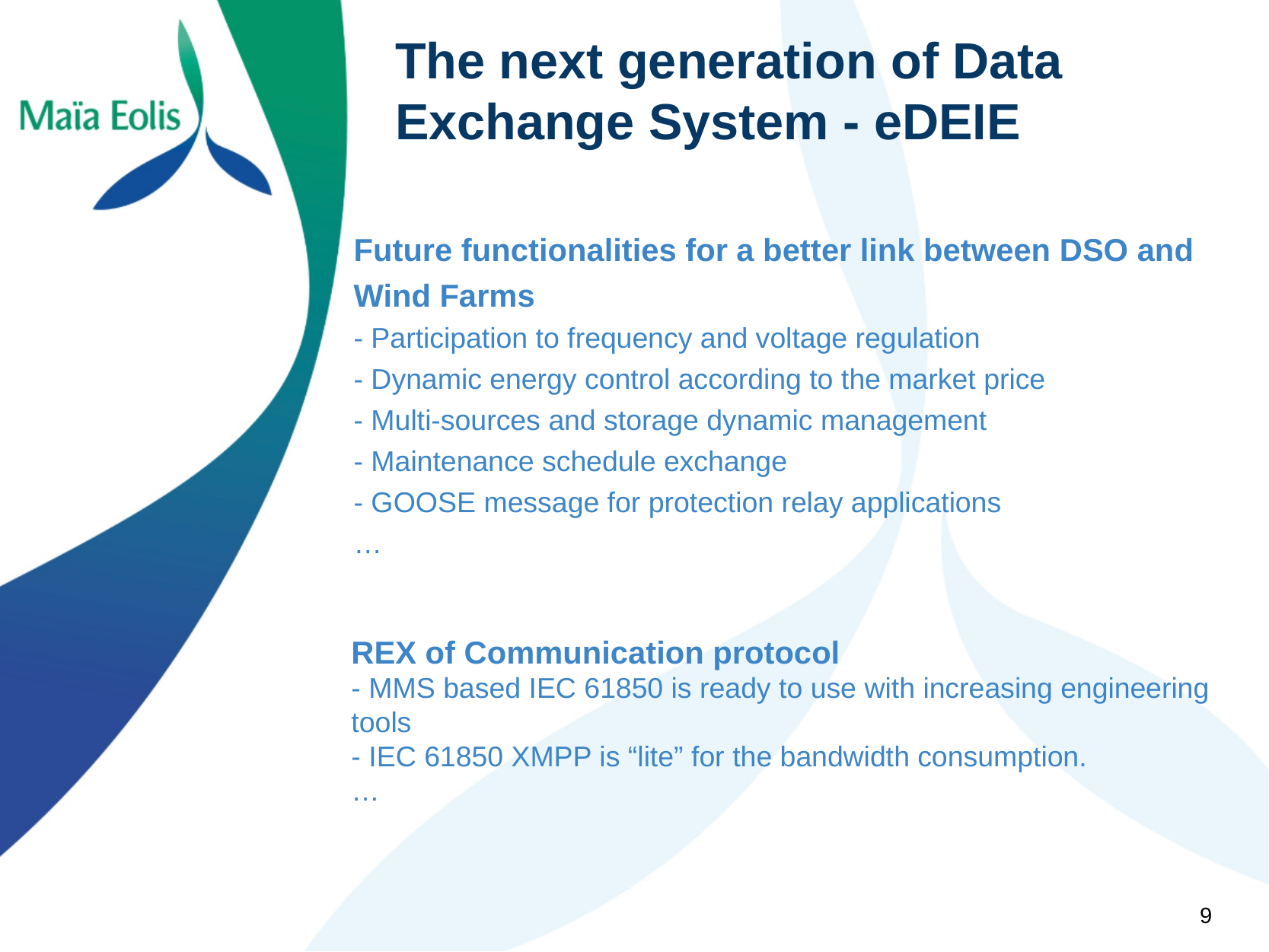

The next generation of Data Exchange System - eDEIE
Future functionalities for a better link between DSO and Wind Farms
- Participation to frequency and voltage regulation
- Dynamic energy control according to the market price
- Multi-sources and storage dynamic management
- Maintenance schedule exchange
- GOOSE message for protection relay applications
…
REX of Communication protocol
- MMS based IEC 61850 is ready to use with increasing engineering tools
- IEC 61850 XMPP is “lite” for the bandwidth consumption.
…
9